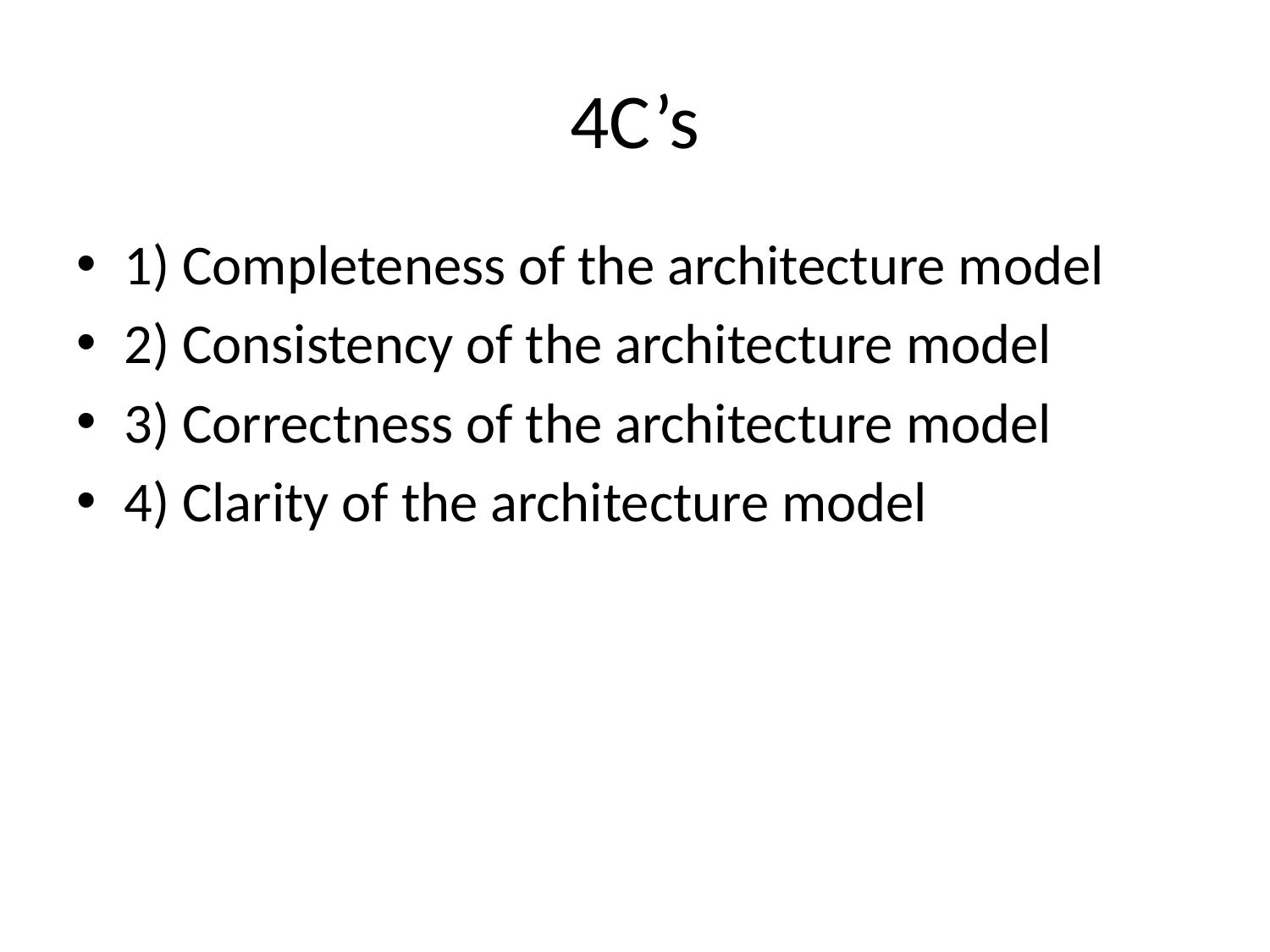

# 4C’s
1) Completeness of the architecture model
2) Consistency of the architecture model
3) Correctness of the architecture model
4) Clarity of the architecture model